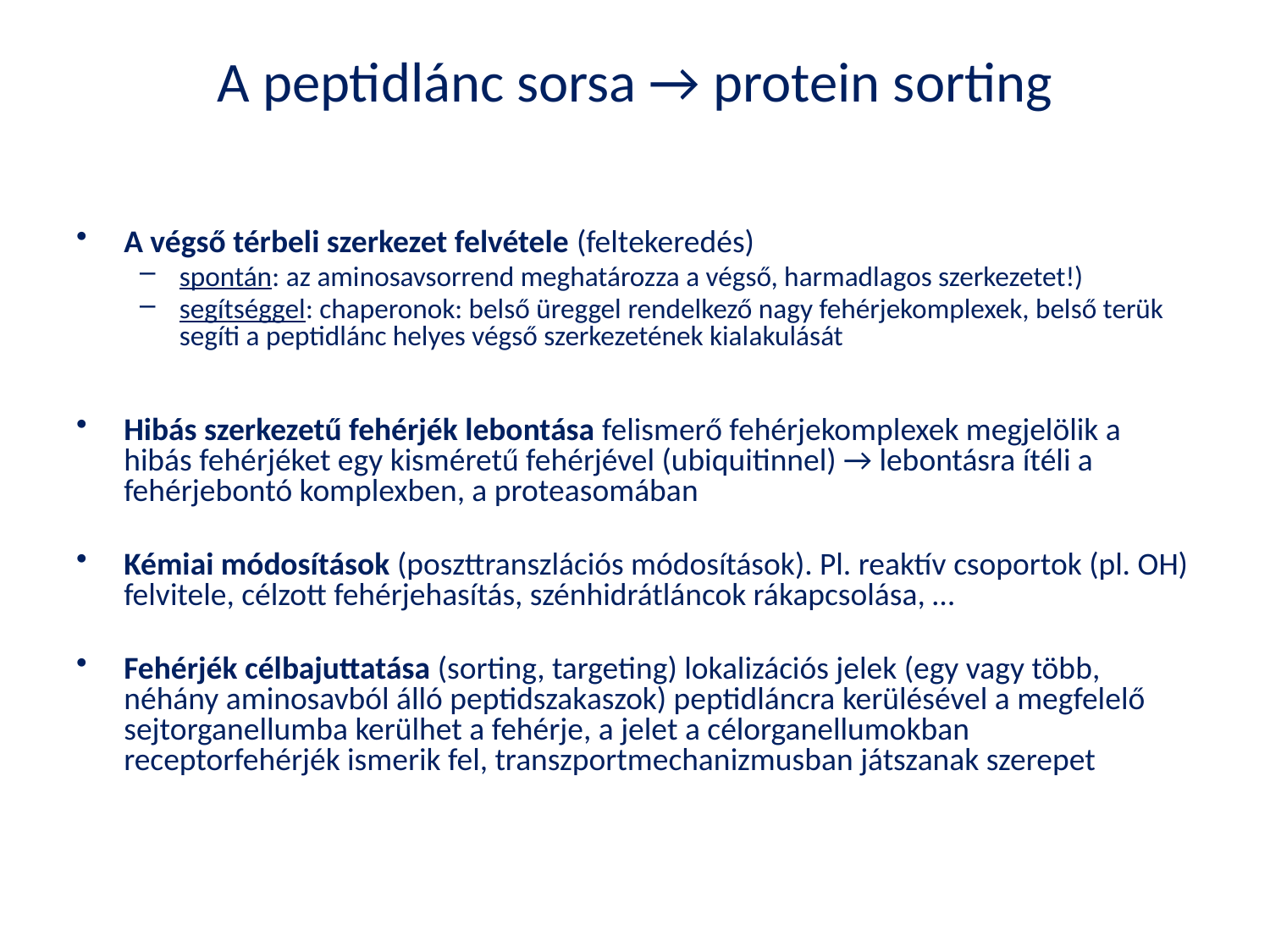

# A peptidlánc sorsa → protein sorting
A végső térbeli szerkezet felvétele (feltekeredés)
spontán: az aminosavsorrend meghatározza a végső, harmadlagos szerkezetet!)
segítséggel: chaperonok: belső üreggel rendelkező nagy fehérjekomplexek, belső terük segíti a peptidlánc helyes végső szerkezetének kialakulását

Hibás szerkezetű fehérjék lebontása felismerő fehérjekomplexek megjelölik a hibás fehérjéket egy kisméretű fehérjével (ubiquitinnel) → lebontásra ítéli a fehérjebontó komplexben, a proteasomában

Kémiai módosítások (poszttranszlációs módosítások). Pl. reaktív csoportok (pl. OH) felvitele, célzott fehérjehasítás, szénhidrátláncok rákapcsolása, …

Fehérjék célbajuttatása (sorting, targeting) lokalizációs jelek (egy vagy több, néhány aminosavból álló peptidszakaszok) peptidláncra kerülésével a megfelelő sejtorganellumba kerülhet a fehérje, a jelet a célorganellumokban receptorfehérjék ismerik fel, transzportmechanizmusban játszanak szerepet